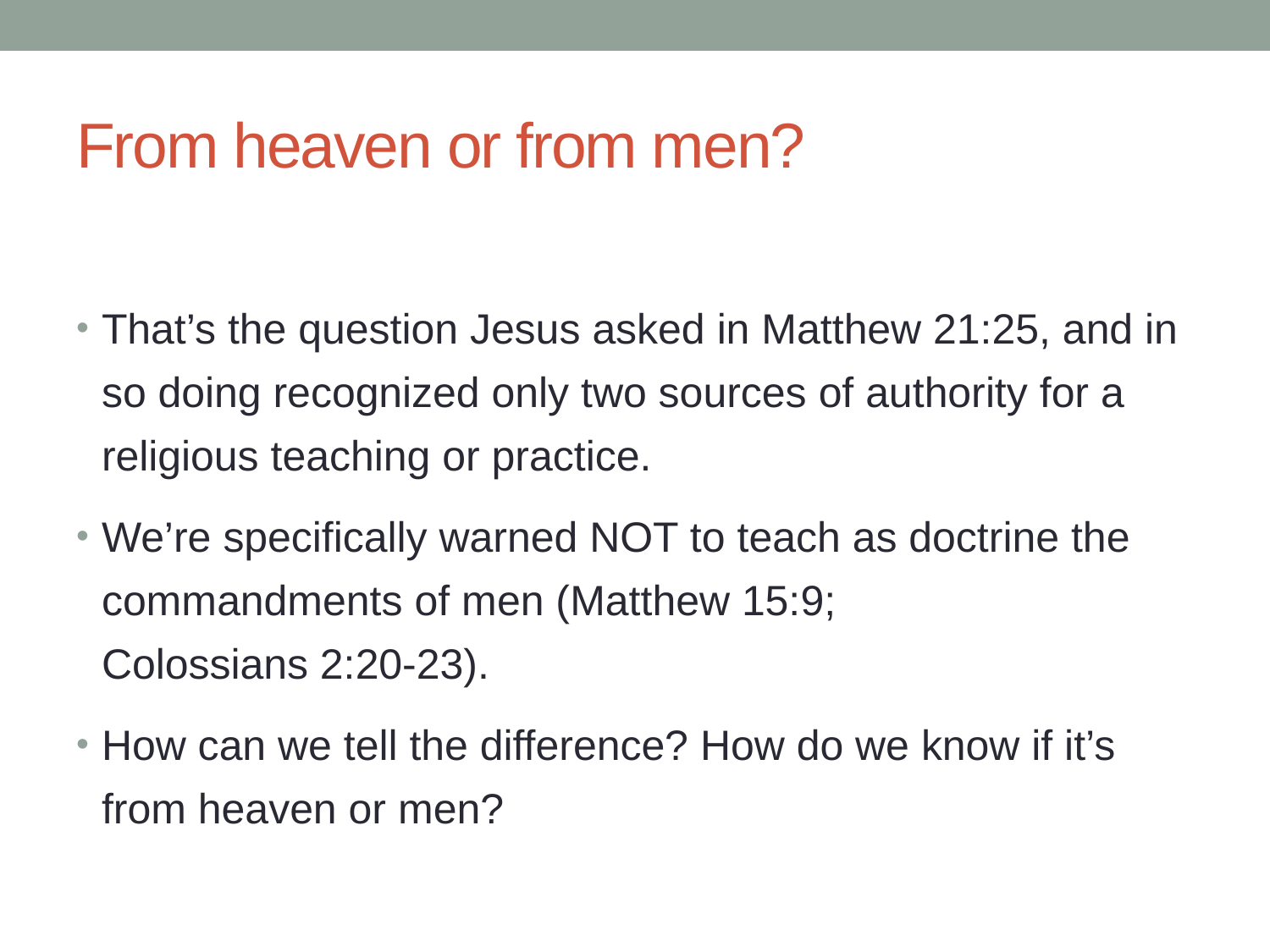

# From heaven or from men?
That’s the question Jesus asked in Matthew 21:25, and in so doing recognized only two sources of authority for a religious teaching or practice.
We’re specifically warned NOT to teach as doctrine the commandments of men (Matthew 15:9;
Colossians 2:20-23).
How can we tell the difference? How do we know if it’s from heaven or men?